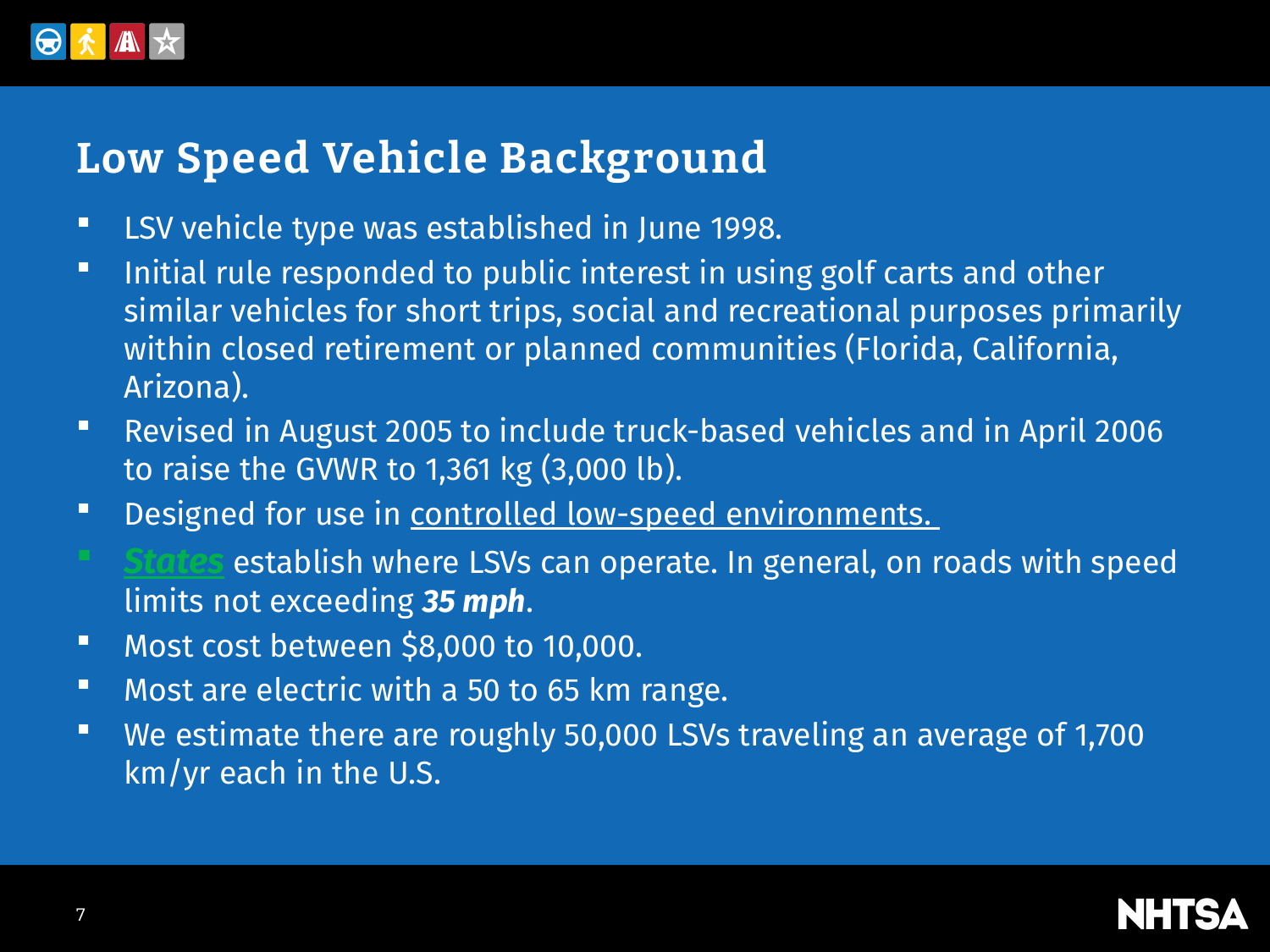

# Low Speed Vehicle Background
LSV vehicle type was established in June 1998.
Initial rule responded to public interest in using golf carts and other similar vehicles for short trips, social and recreational purposes primarily within closed retirement or planned communities (Florida, California, Arizona).
Revised in August 2005 to include truck-based vehicles and in April 2006 to raise the GVWR to 1,361 kg (3,000 lb).
Designed for use in controlled low-speed environments.
States establish where LSVs can operate. In general, on roads with speed limits not exceeding 35 mph.
Most cost between $8,000 to 10,000.
Most are electric with a 50 to 65 km range.
We estimate there are roughly 50,000 LSVs traveling an average of 1,700 km/yr each in the U.S.
7